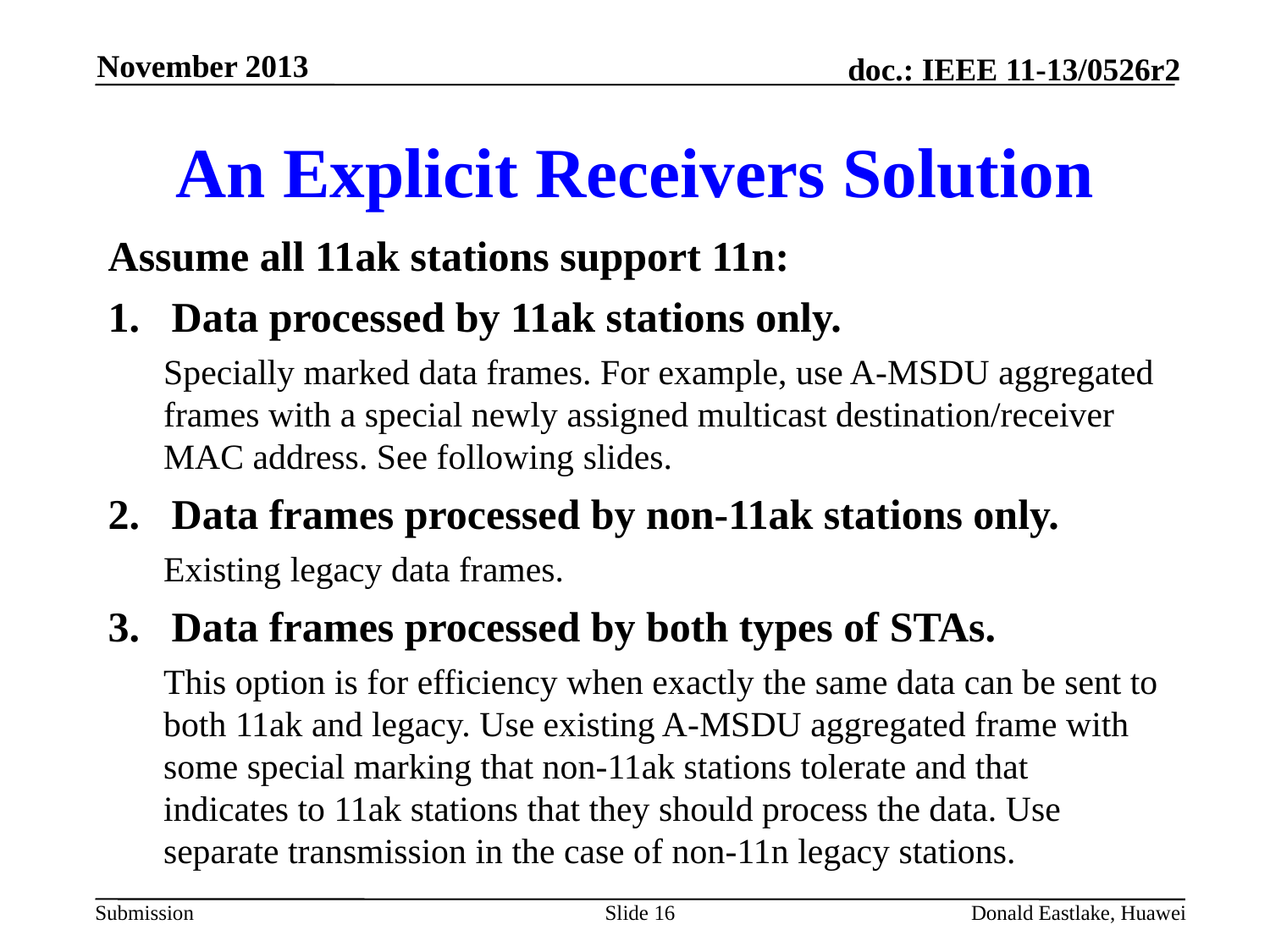

November 2013
# An Explicit Receivers Solution
Assume all 11ak stations support 11n:
Data processed by 11ak stations only.
Specially marked data frames. For example, use A-MSDU aggregated frames with a special newly assigned multicast destination/receiver MAC address. See following slides.
Data frames processed by non-11ak stations only.
Existing legacy data frames.
Data frames processed by both types of STAs.
This option is for efficiency when exactly the same data can be sent to both 11ak and legacy. Use existing A-MSDU aggregated frame with some special marking that non-11ak stations tolerate and that indicates to 11ak stations that they should process the data. Use separate transmission in the case of non-11n legacy stations.
Slide 16
Donald Eastlake, Huawei